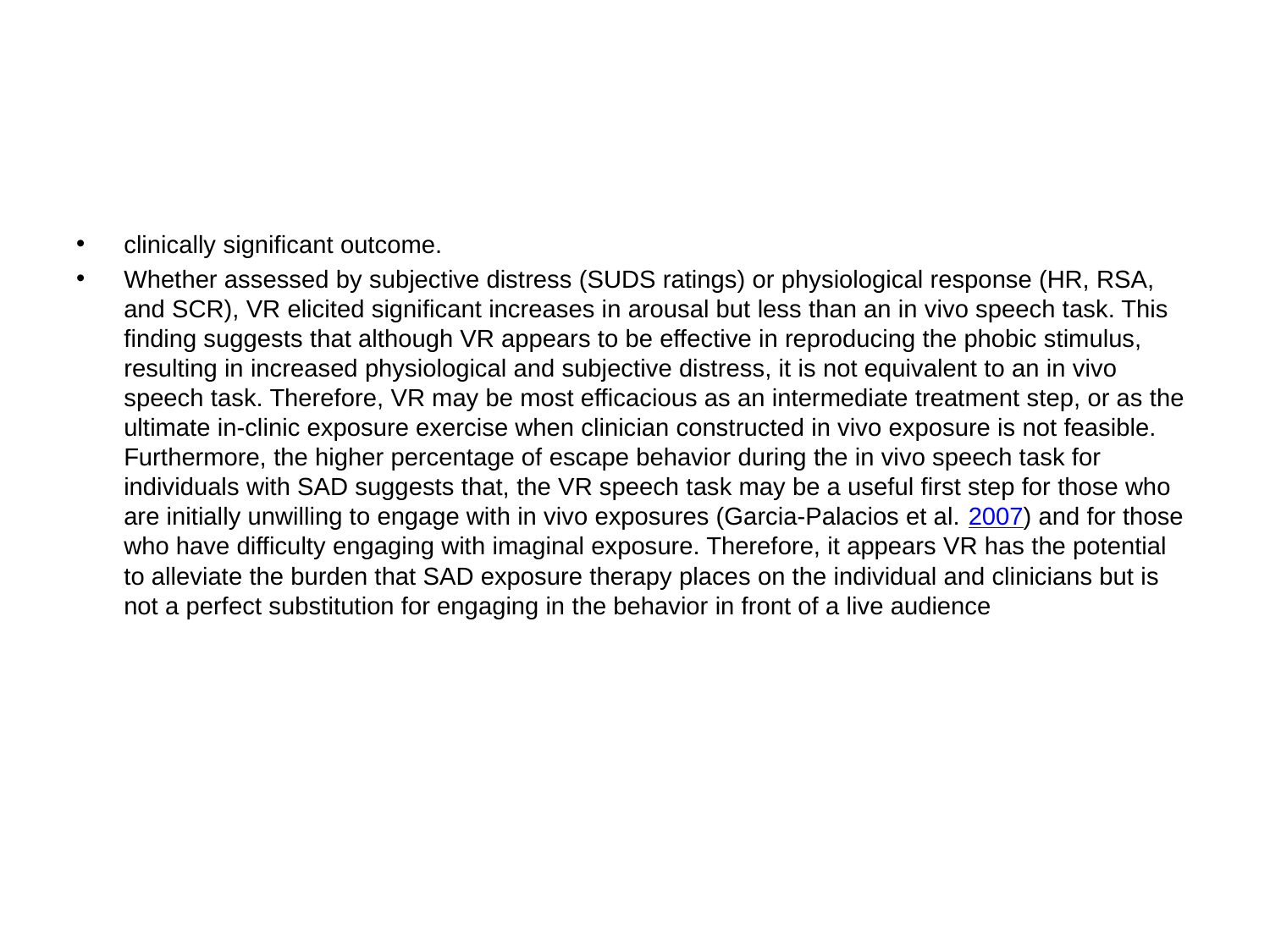

#
clinically significant outcome.
Whether assessed by subjective distress (SUDS ratings) or physiological response (HR, RSA, and SCR), VR elicited significant increases in arousal but less than an in vivo speech task. This finding suggests that although VR appears to be effective in reproducing the phobic stimulus, resulting in increased physiological and subjective distress, it is not equivalent to an in vivo speech task. Therefore, VR may be most efficacious as an intermediate treatment step, or as the ultimate in-clinic exposure exercise when clinician constructed in vivo exposure is not feasible. Furthermore, the higher percentage of escape behavior during the in vivo speech task for individuals with SAD suggests that, the VR speech task may be a useful first step for those who are initially unwilling to engage with in vivo exposures (Garcia-Palacios et al. 2007) and for those who have difficulty engaging with imaginal exposure. Therefore, it appears VR has the potential to alleviate the burden that SAD exposure therapy places on the individual and clinicians but is not a perfect substitution for engaging in the behavior in front of a live audience